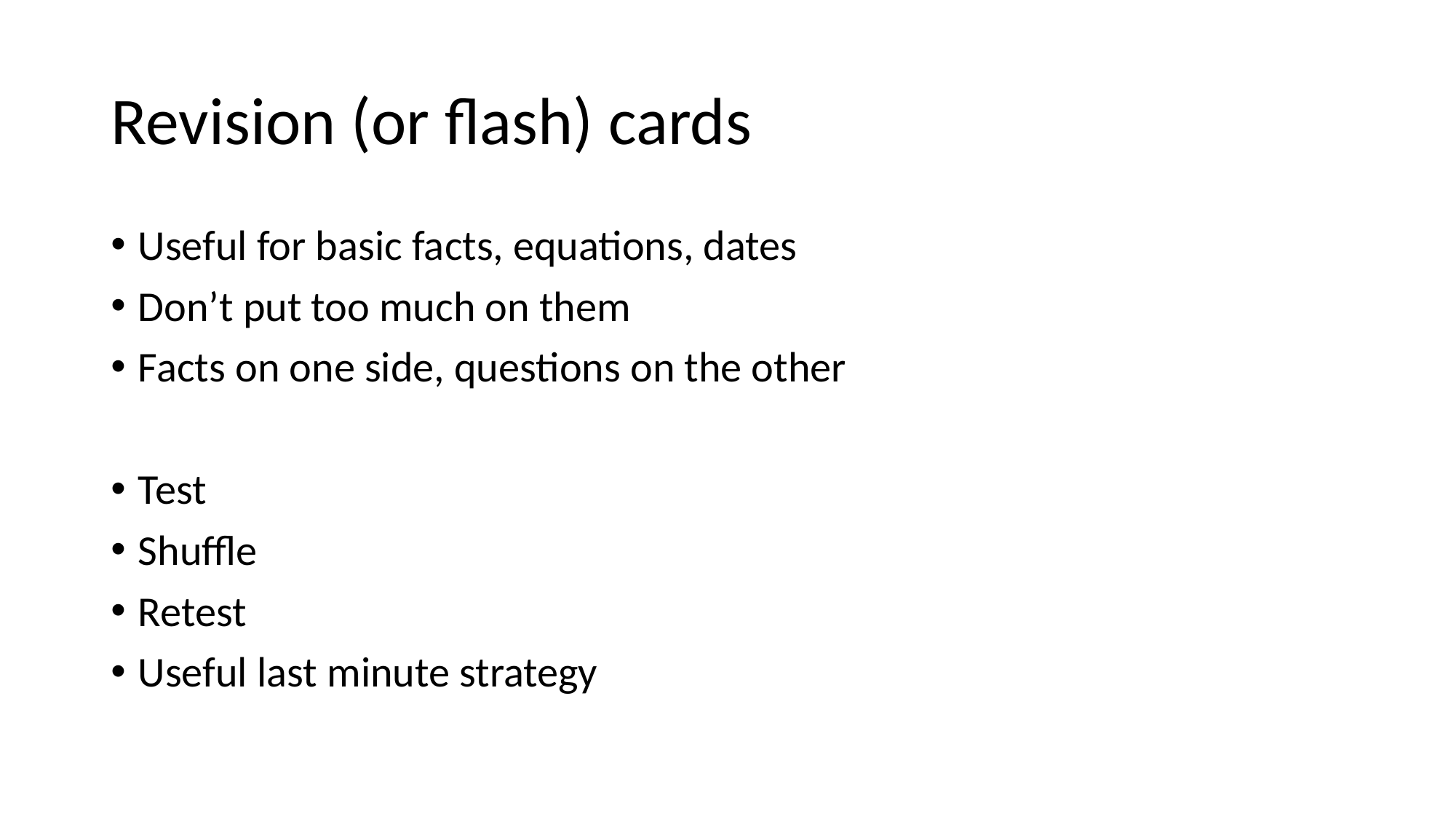

# Revision (or flash) cards
Useful for basic facts, equations, dates
Don’t put too much on them
Facts on one side, questions on the other

Test
Shuffle
Retest
Useful last minute strategy